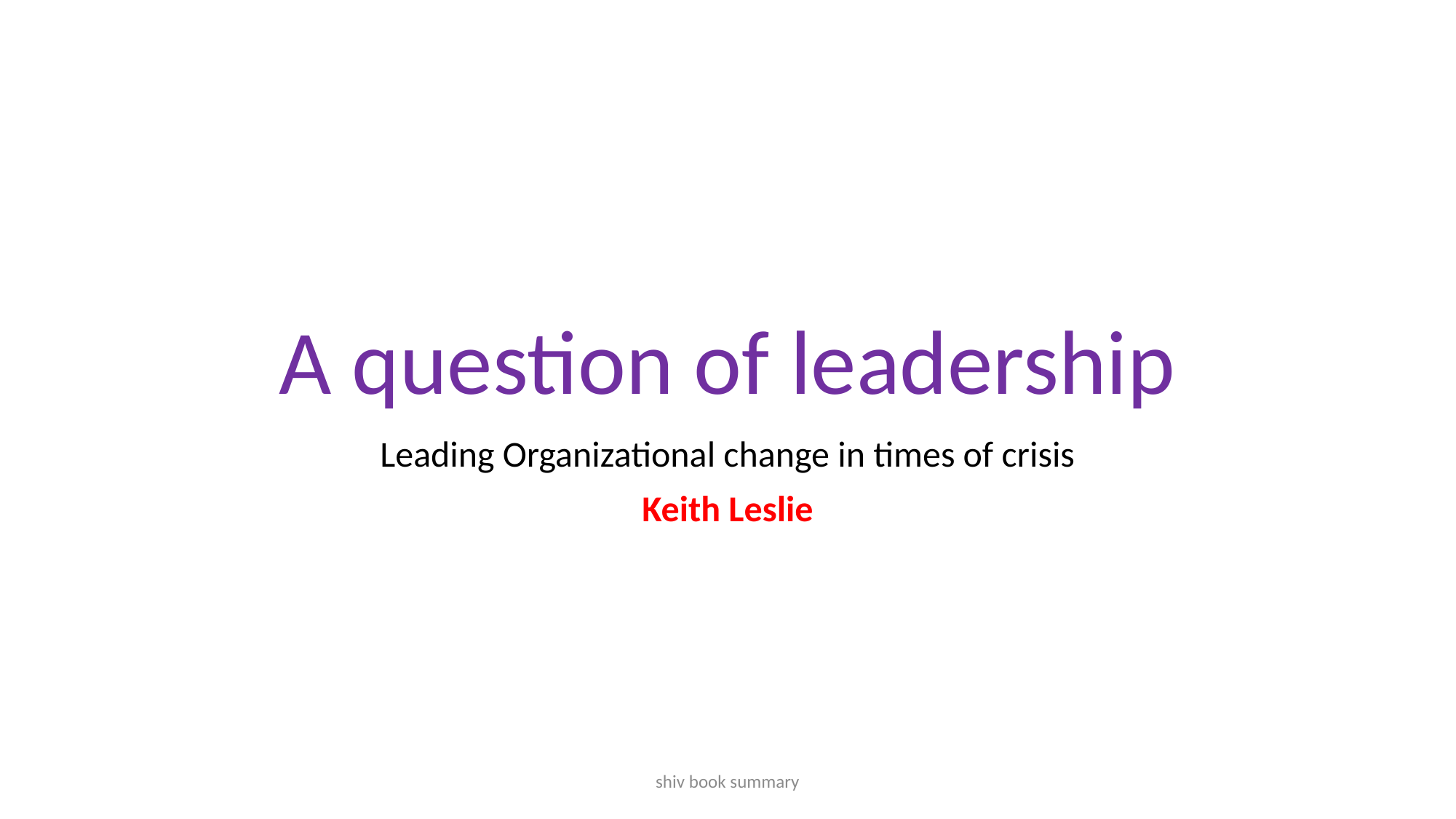

# A question of leadership
Leading Organizational change in times of crisis
Keith Leslie
shiv book summary